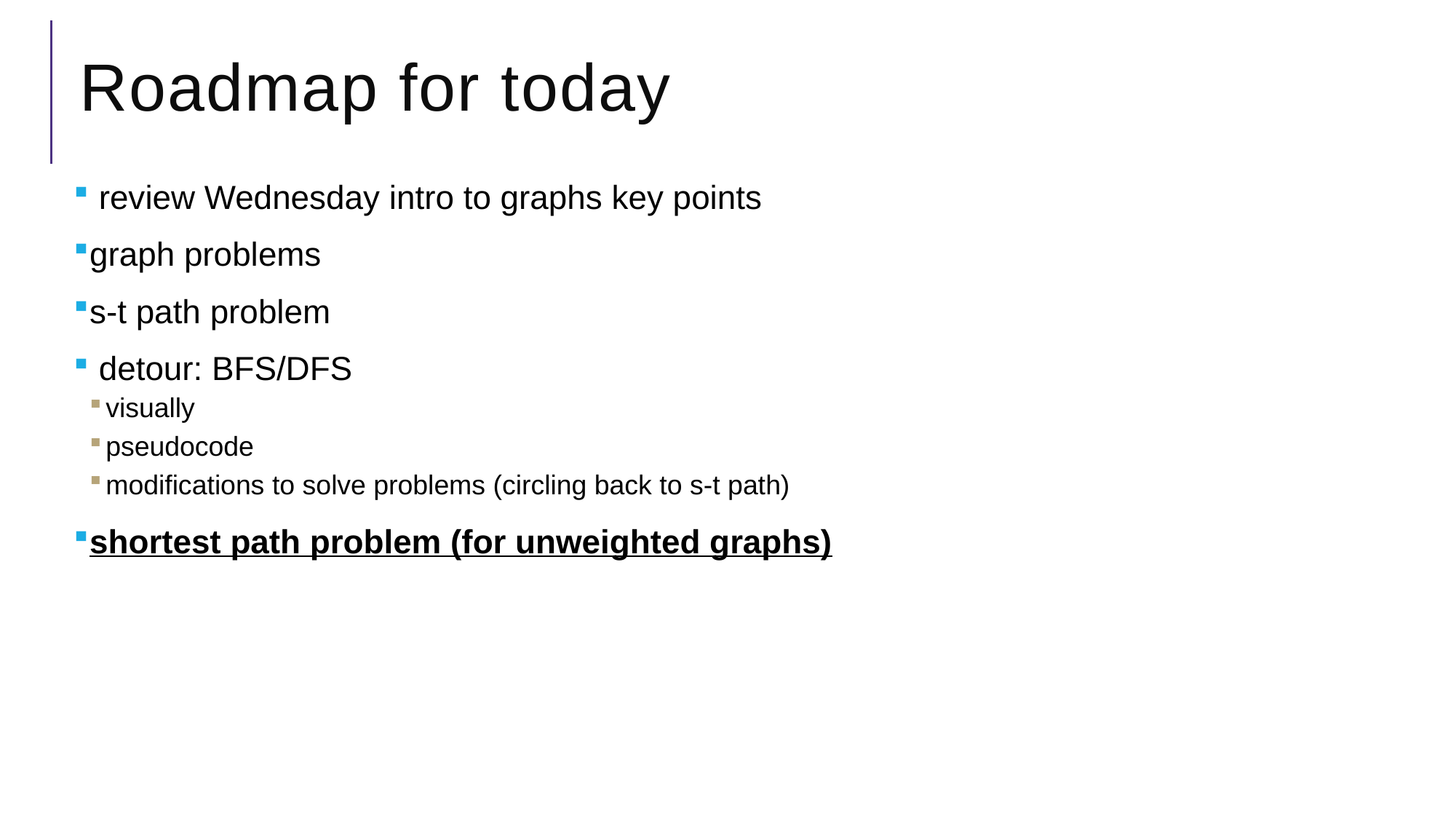

# Roadmap for today
 review Wednesday intro to graphs key points
graph problems
s-t path problem
 detour: BFS/DFS
visually
pseudocode
modifications to solve problems (circling back to s-t path)
shortest path problem (for unweighted graphs)